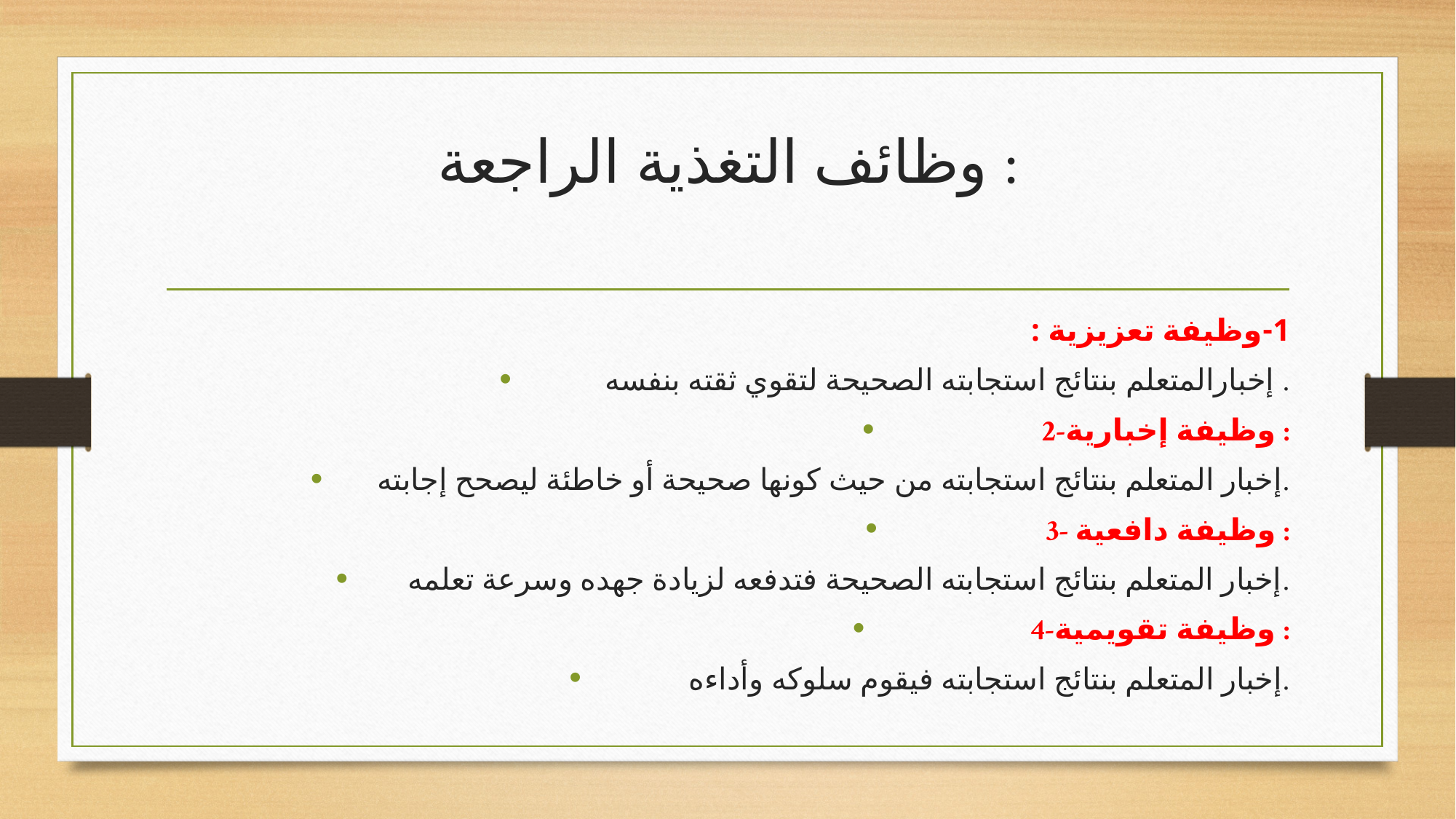

# وظائف التغذية الراجعة :
1-وظيفة تعزيزية :
إخبارالمتعلم بنتائج استجابته الصحيحة لتقوي ثقته بنفسه .
2-وظيفة إخبارية :
إخبار المتعلم بنتائج استجابته من حيث كونها صحيحة أو خاطئة ليصحح إجابته.
3- وظيفة دافعية :
إخبار المتعلم بنتائج استجابته الصحيحة فتدفعه لزيادة جهده وسرعة تعلمه.
4-وظيفة تقويمية :
إخبار المتعلم بنتائج استجابته فيقوم سلوكه وأداءه.